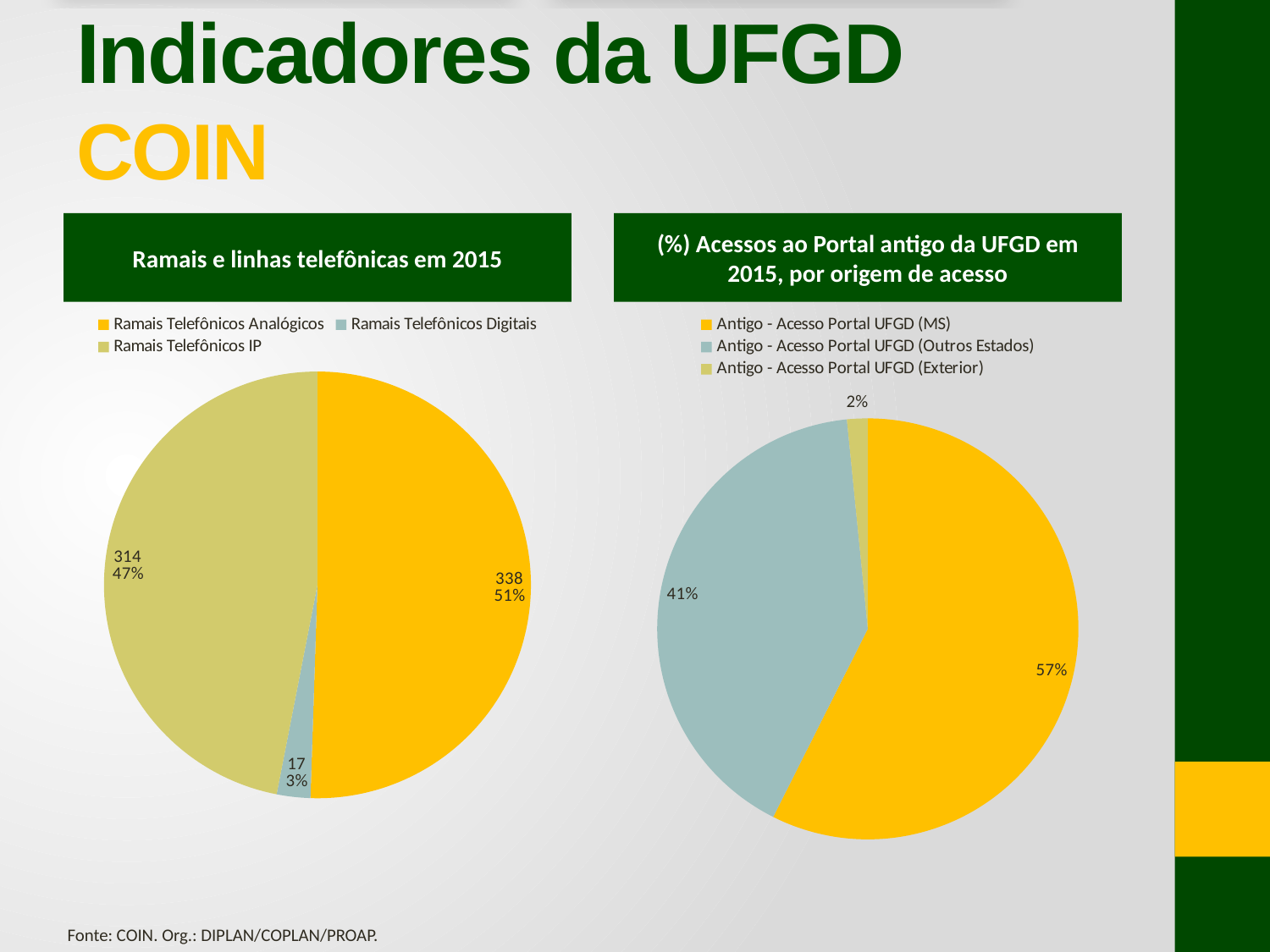

# Indicadores da UFGD COIN
Ramais e linhas telefônicas em 2015
(%) Acessos ao Portal antigo da UFGD em 2015, por origem de acesso

### Chart

| Category |  |
|---|---|
| Ramais Telefônicos Analógicos | 338.0 |
| Ramais Telefônicos Digitais | 17.0 |
| Ramais Telefônicos IP | 314.0 |

### Chart

| Category |  |
|---|---|
| Antigo - Acesso Portal UFGD (MS) | 1774792.0 |
| Antigo - Acesso Portal UFGD (Outros Estados) | 1267592.0 |
| Antigo - Acesso Portal UFGD (Exterior) | 48964.0 |
Fonte: COIN. Org.: DIPLAN/COPLAN/PROAP.